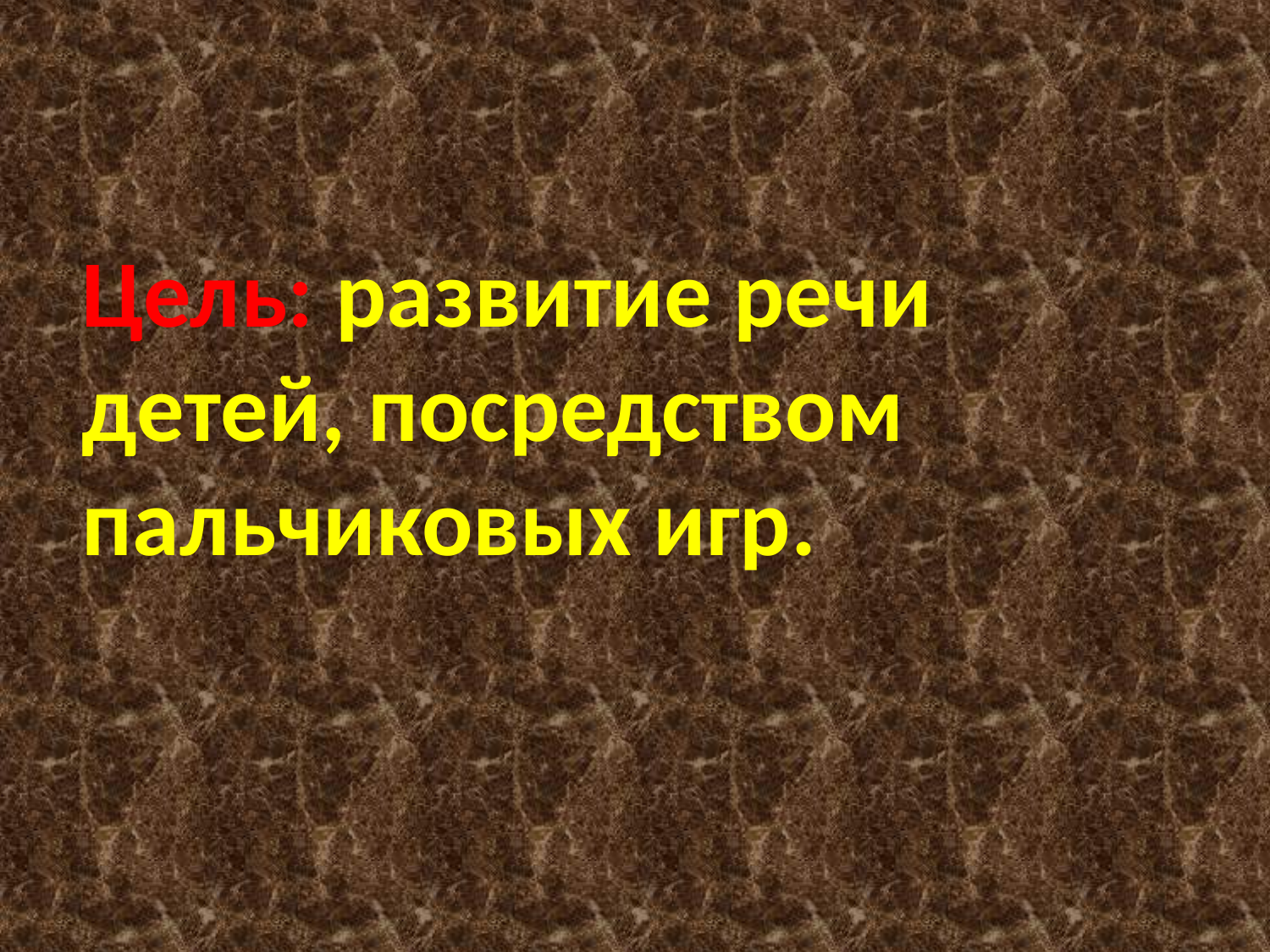

Цель: развитие речи детей, посредством пальчиковых игр.